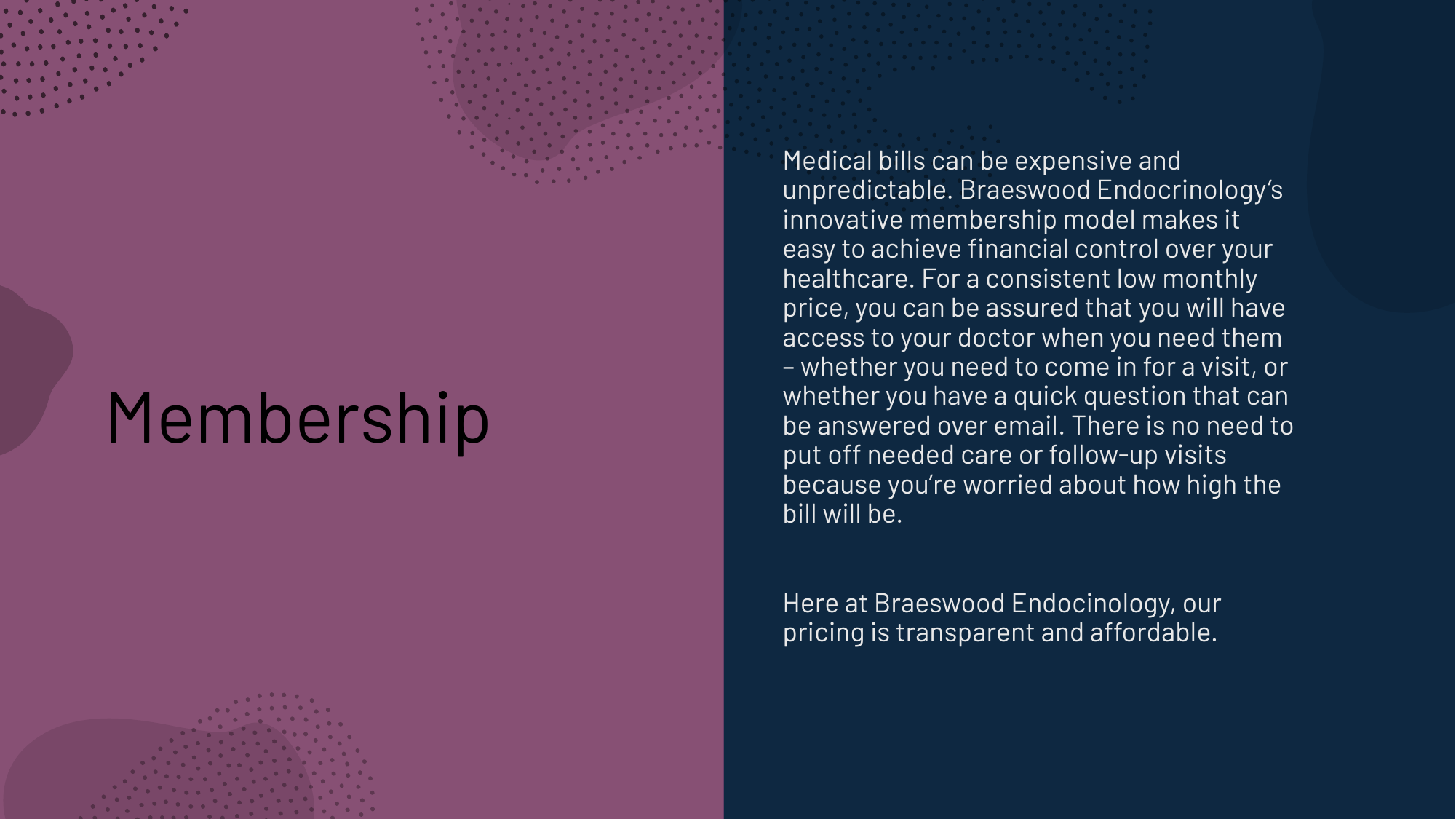

Medical bills can be expensive and unpredictable. Braeswood Endocrinology’s innovative membership model makes it easy to achieve financial control over your healthcare. For a consistent low monthly price, you can be assured that you will have access to your doctor when you need them – whether you need to come in for a visit, or whether you have a quick question that can be answered over email. There is no need to put off needed care or follow-up visits because you’re worried about how high the bill will be.

Here at Braeswood Endocinology, our pricing is transparent and affordable.

# Membership